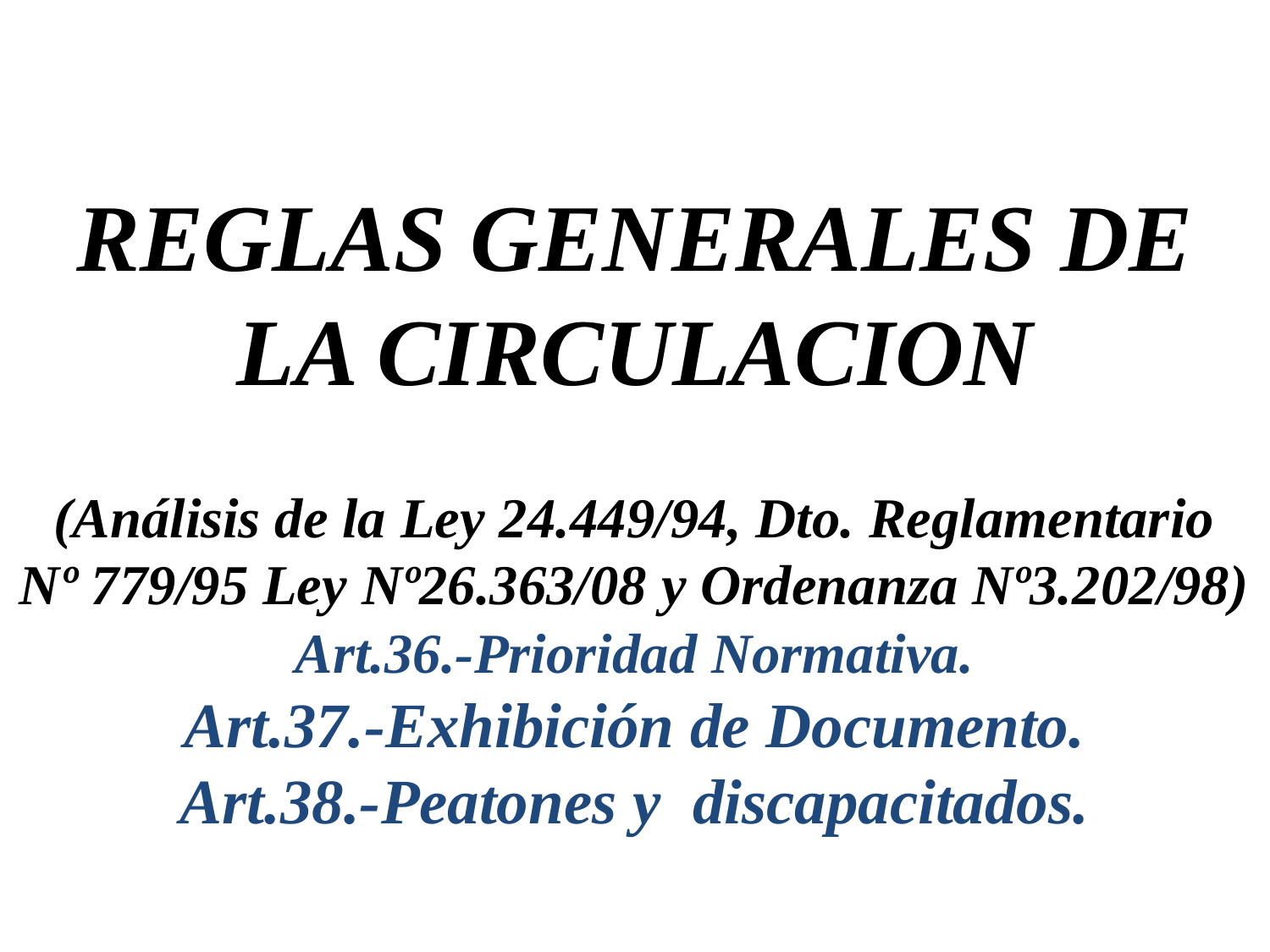

REGLAS GENERALES DE LA CIRCULACION

(Análisis de la Ley 24.449/94, Dto. Reglamentario
Nº 779/95 Ley Nº26.363/08 y Ordenanza Nº3.202/98)
Art.36.-Prioridad Normativa.
Art.37.-Exhibición de Documento.
Art.38.-Peatones y  discapacitados.